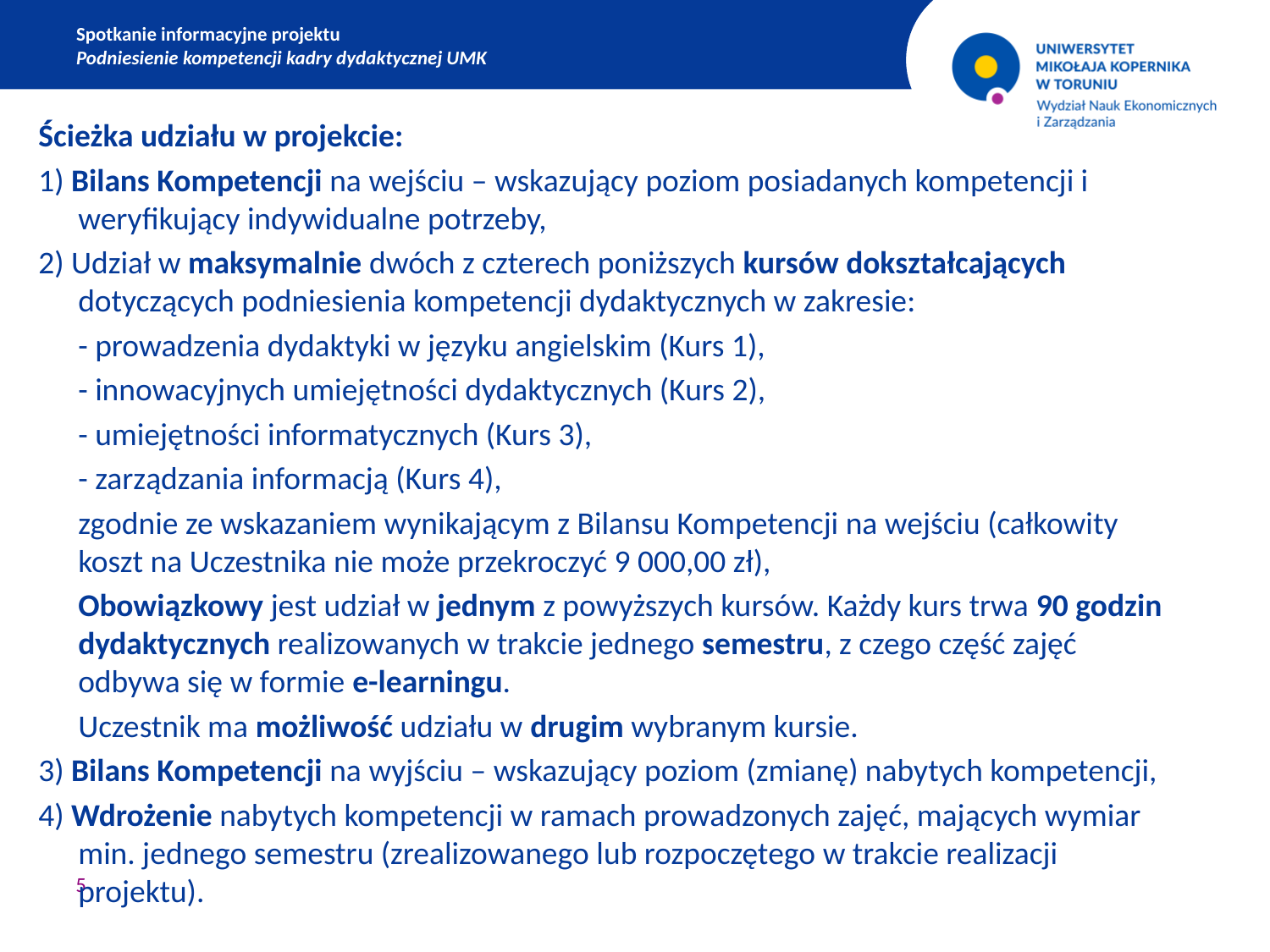

Spotkanie informacyjne projektu
Podniesienie kompetencji kadry dydaktycznej UMK
Ścieżka udziału w projekcie:
1) Bilans Kompetencji na wejściu – wskazujący poziom posiadanych kompetencji i weryfikujący indywidualne potrzeby,
2) Udział w maksymalnie dwóch z czterech poniższych kursów dokształcających dotyczących podniesienia kompetencji dydaktycznych w zakresie:
	- prowadzenia dydaktyki w języku angielskim (Kurs 1),
	- innowacyjnych umiejętności dydaktycznych (Kurs 2),
	- umiejętności informatycznych (Kurs 3),
	- zarządzania informacją (Kurs 4),
	zgodnie ze wskazaniem wynikającym z Bilansu Kompetencji na wejściu (całkowity koszt na Uczestnika nie może przekroczyć 9 000,00 zł),
	Obowiązkowy jest udział w jednym z powyższych kursów. Każdy kurs trwa 90 godzin dydaktycznych realizowanych w trakcie jednego semestru, z czego część zajęć odbywa się w formie e-learningu.
	Uczestnik ma możliwość udziału w drugim wybranym kursie.
3) Bilans Kompetencji na wyjściu – wskazujący poziom (zmianę) nabytych kompetencji,
4) Wdrożenie nabytych kompetencji w ramach prowadzonych zajęć, mających wymiar min. jednego semestru (zrealizowanego lub rozpoczętego w trakcie realizacji projektu).